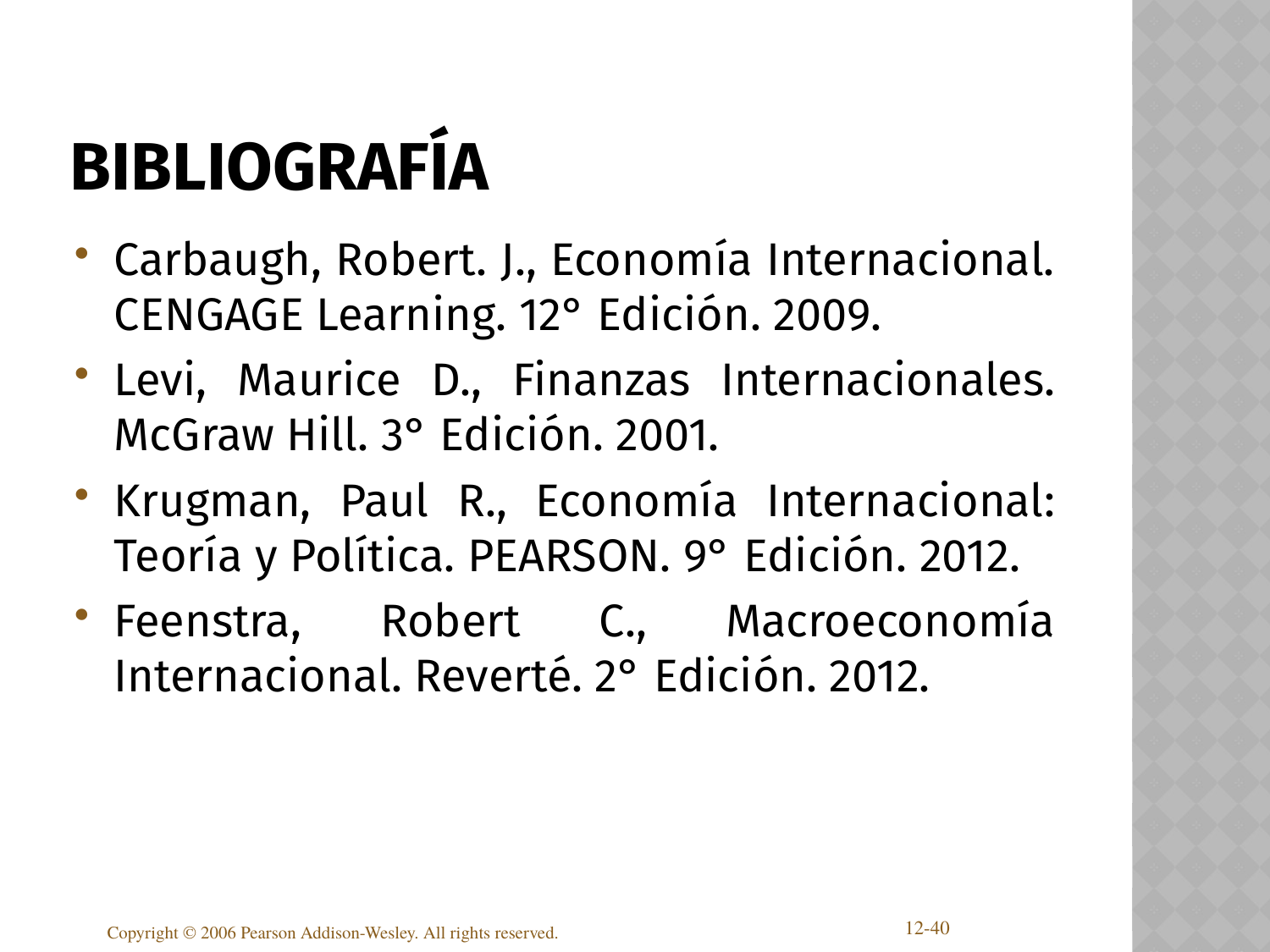

# Bibliografía
Carbaugh, Robert. J., Economía Internacional. CENGAGE Learning. 12° Edición. 2009.
Levi, Maurice D., Finanzas Internacionales. McGraw Hill. 3° Edición. 2001.
Krugman, Paul R., Economía Internacional: Teoría y Política. PEARSON. 9° Edición. 2012.
Feenstra, Robert C., Macroeconomía Internacional. Reverté. 2° Edición. 2012.

12-40
Copyright © 2006 Pearson Addison-Wesley. All rights reserved.